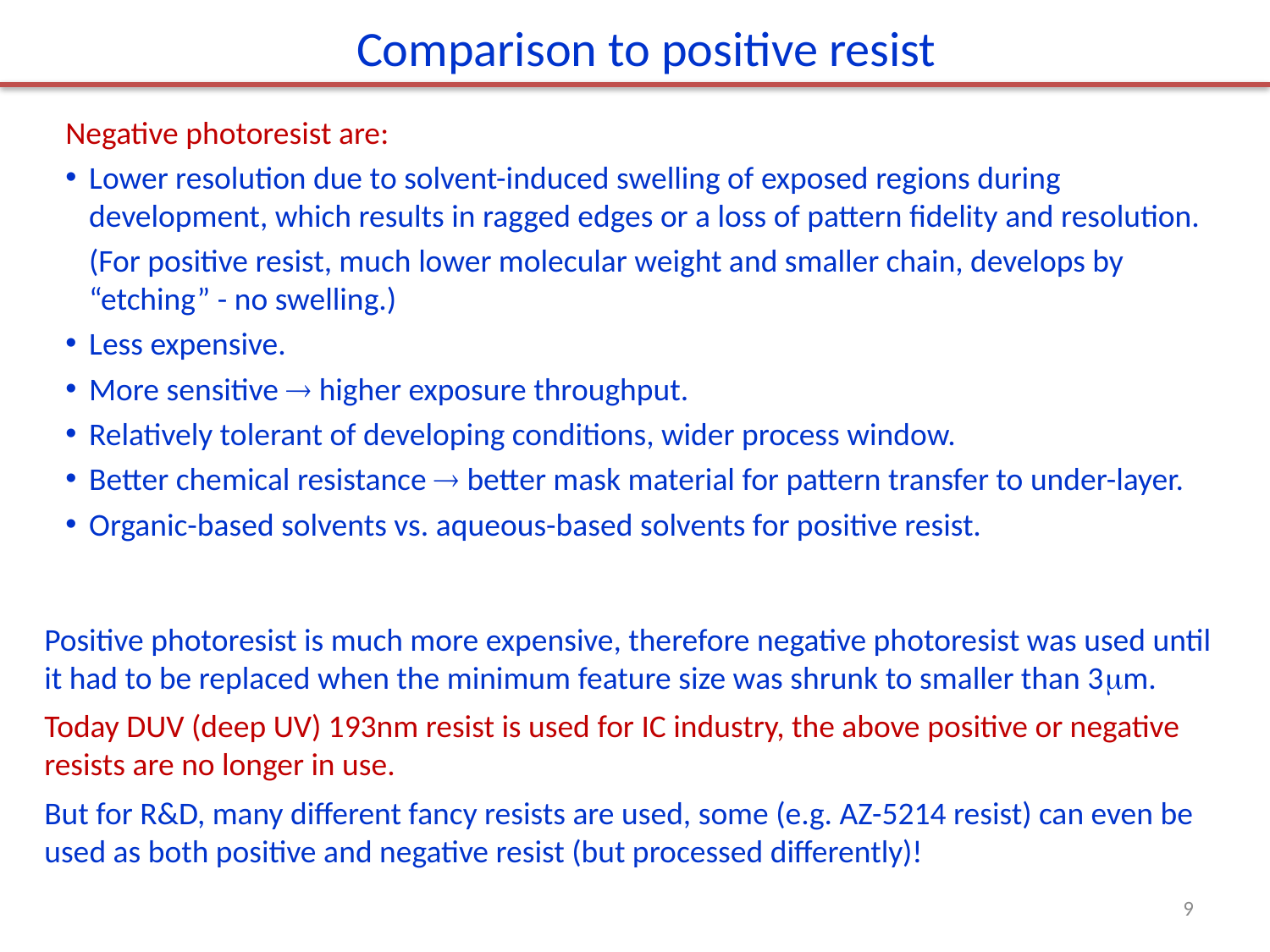

Comparison to positive resist
Negative photoresist are:
Lower resolution due to solvent-induced swelling of exposed regions during development, which results in ragged edges or a loss of pattern fidelity and resolution.
(For positive resist, much lower molecular weight and smaller chain, develops by “etching” - no swelling.)
Less expensive.
More sensitive → higher exposure throughput.
Relatively tolerant of developing conditions, wider process window.
Better chemical resistance → better mask material for pattern transfer to under-layer.
Organic-based solvents vs. aqueous-based solvents for positive resist.
Positive photoresist is much more expensive, therefore negative photoresist was used until it had to be replaced when the minimum feature size was shrunk to smaller than 3μm.
Today DUV (deep UV) 193nm resist is used for IC industry, the above positive or negative resists are no longer in use.
But for R&D, many different fancy resists are used, some (e.g. AZ-5214 resist) can even be used as both positive and negative resist (but processed differently)!
9